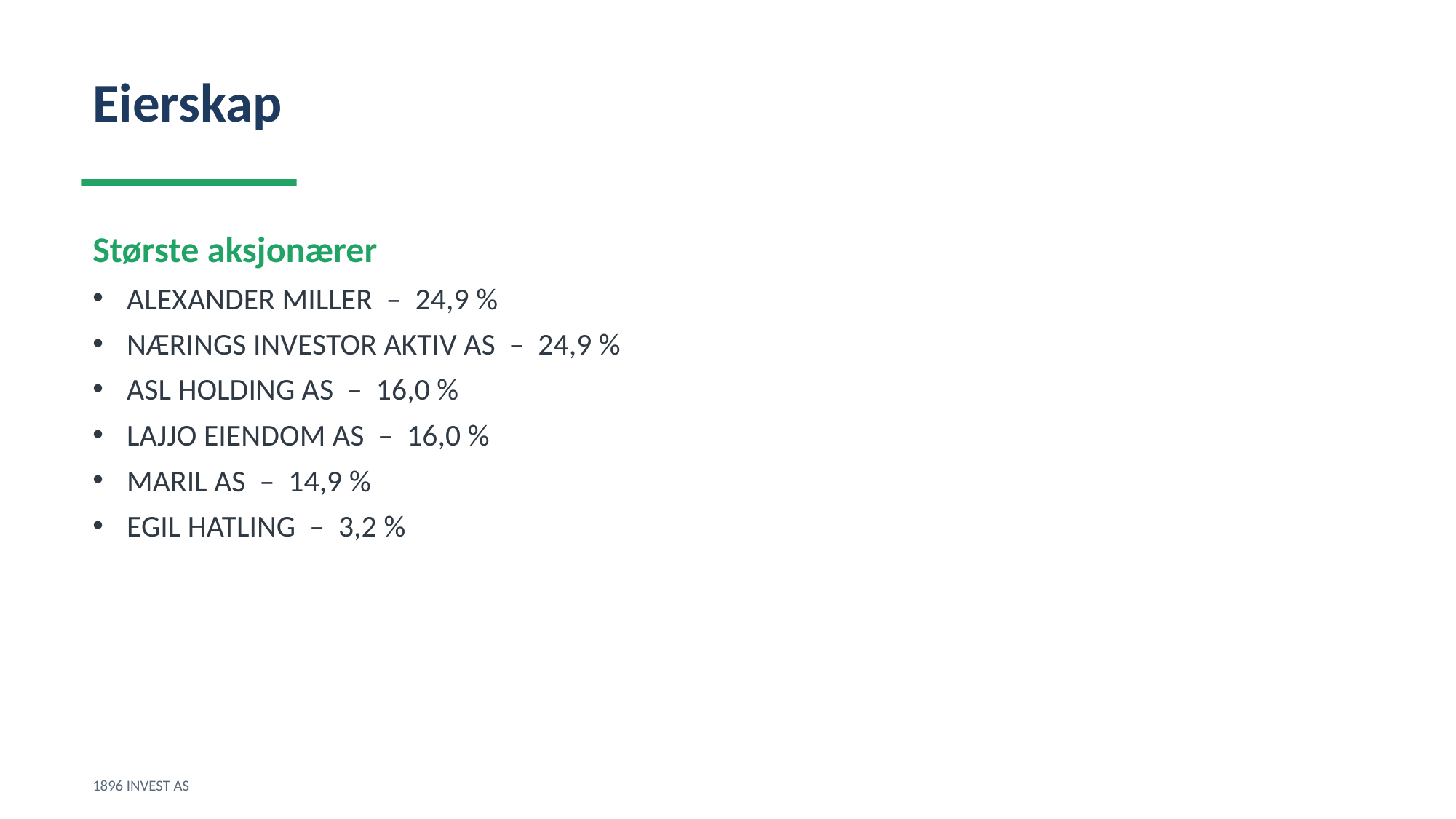

Eierskap

Største aksjonærer
ALEXANDER MILLER  –  24,9 %
NÆRINGS INVESTOR AKTIV AS  –  24,9 %
ASL HOLDING AS  –  16,0 %
LAJJO EIENDOM AS  –  16,0 %
MARIL AS  –  14,9 %
EGIL HATLING  –  3,2 %
1896 INVEST AS